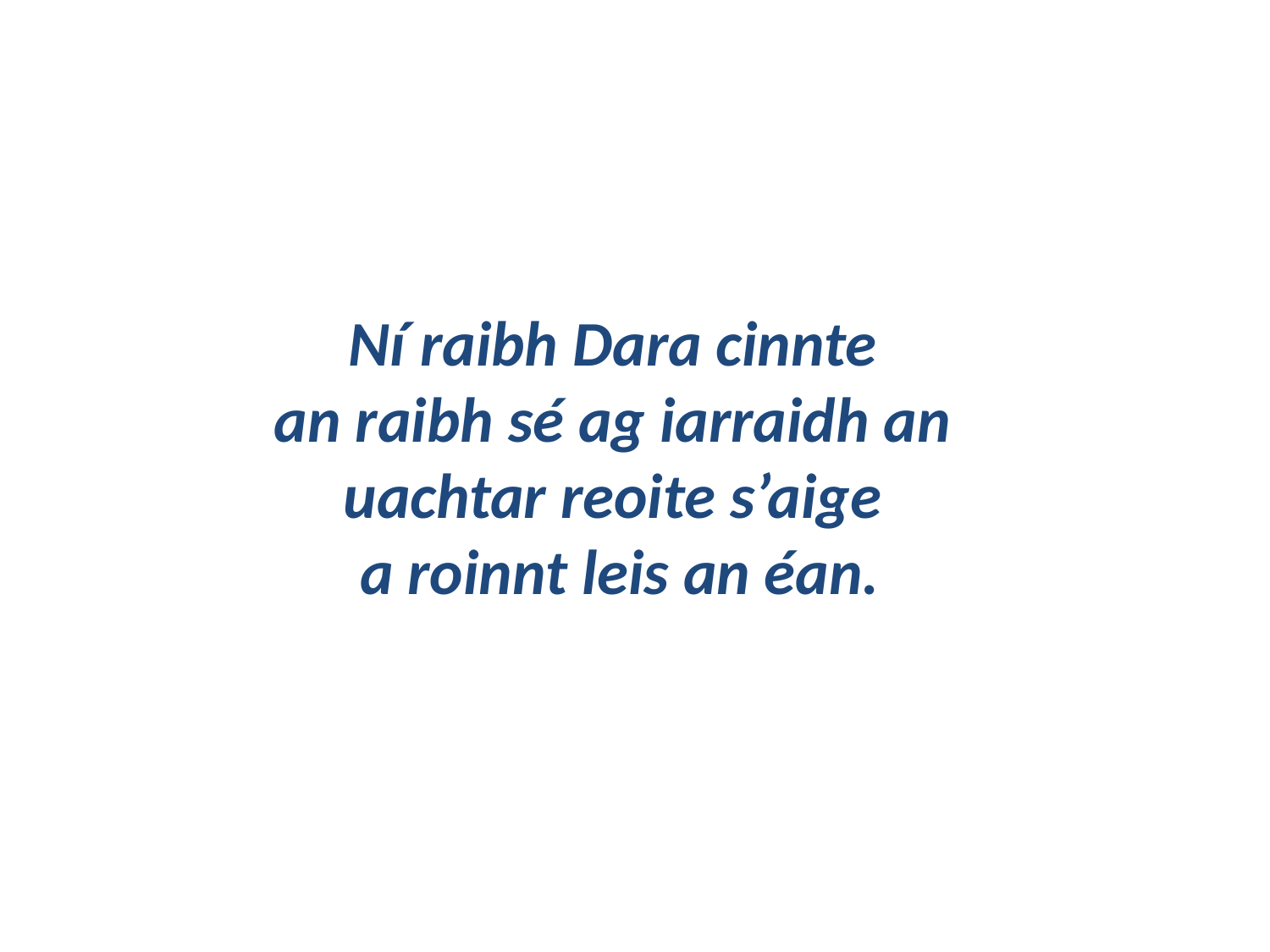

Ní raibh Dara cinnte
an raibh sé ag iarraidh an
uachtar reoite s’aige
a roinnt leis an éan.